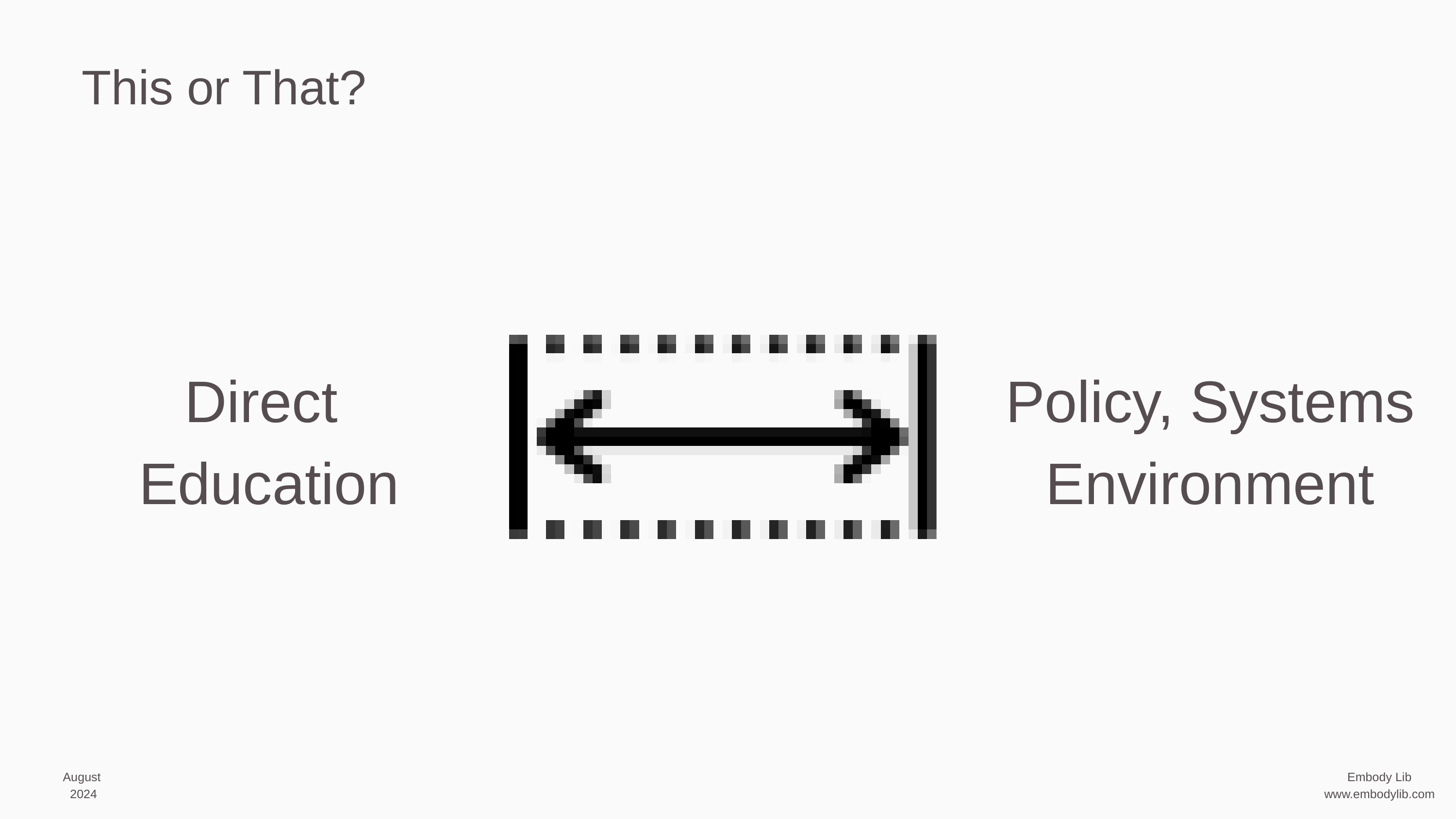

This or That?

Direct
Education
Policy, Systems Environment
August
 2024
Embody Lib
www.embodylib.com